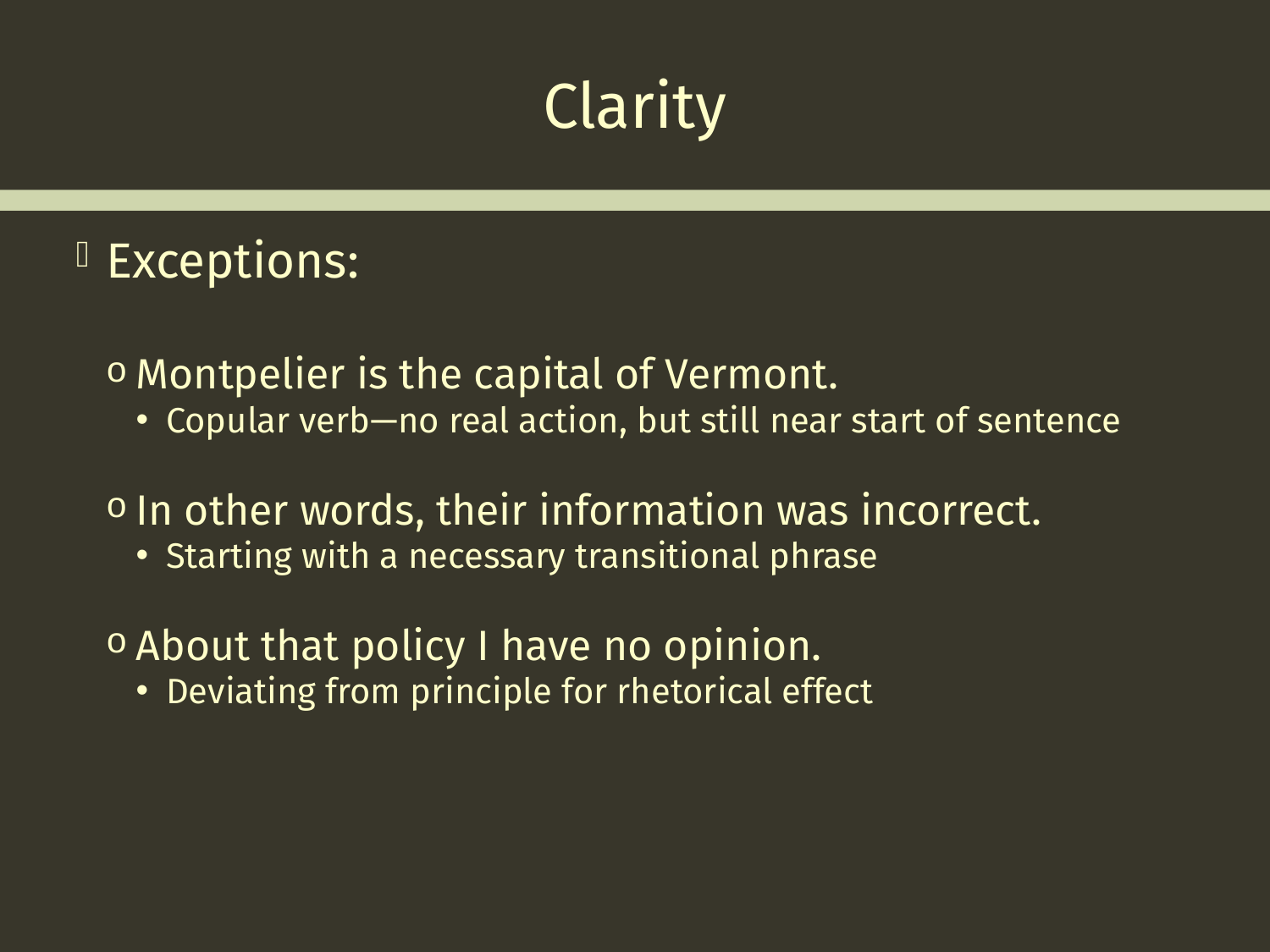

Clarity
Exceptions:

Montpelier is the capital of Vermont.
Copular verb—no real action, but still near start of sentence

In other words, their information was incorrect.
Starting with a necessary transitional phrase

About that policy I have no opinion.
Deviating from principle for rhetorical effect